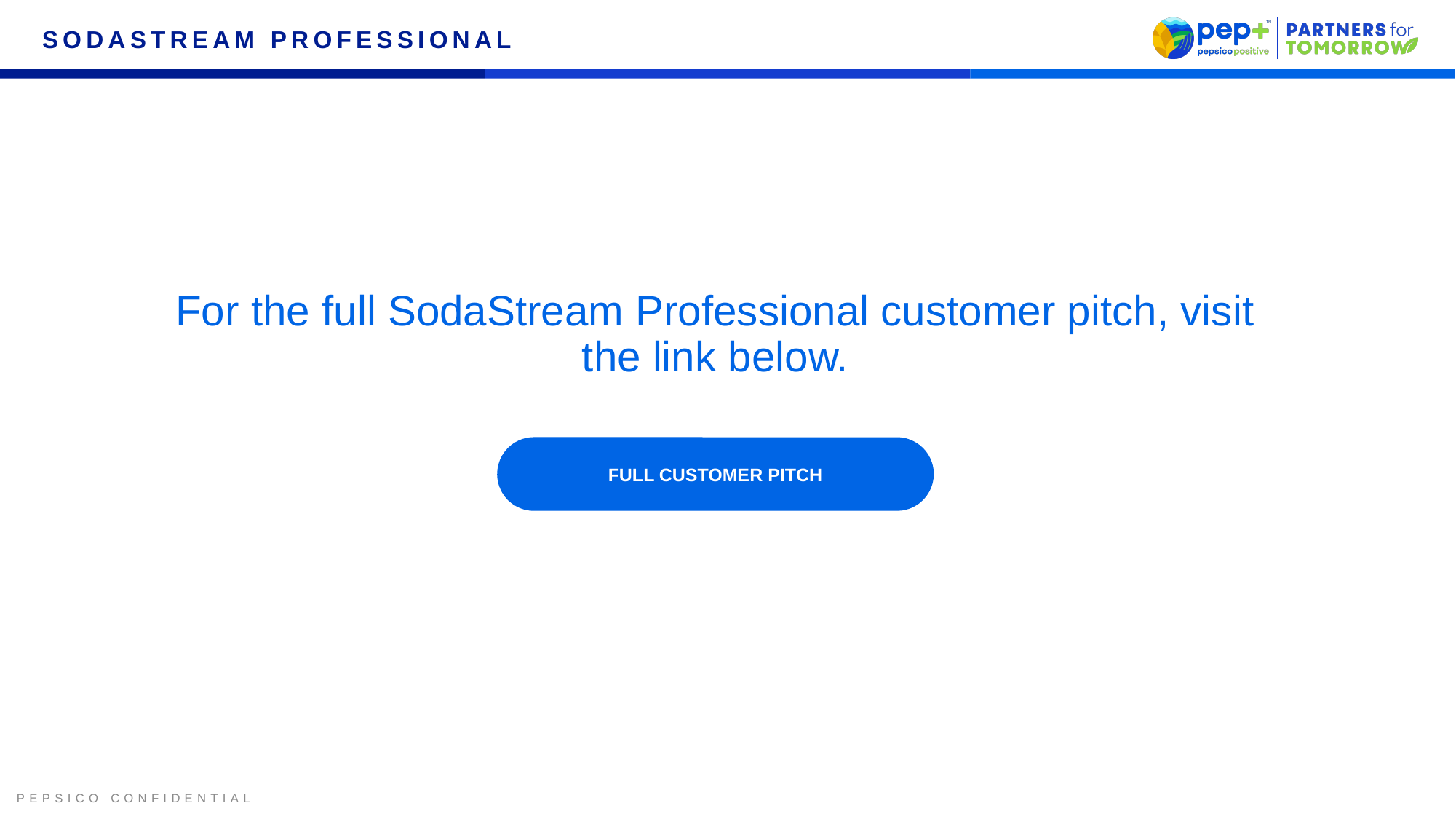

SODASTREAM PROFESSIONAL
For the full SodaStream Professional customer pitch, visit the link below.
FULL CUSTOMER PITCH
PEPSICO CONFIDENTIAL